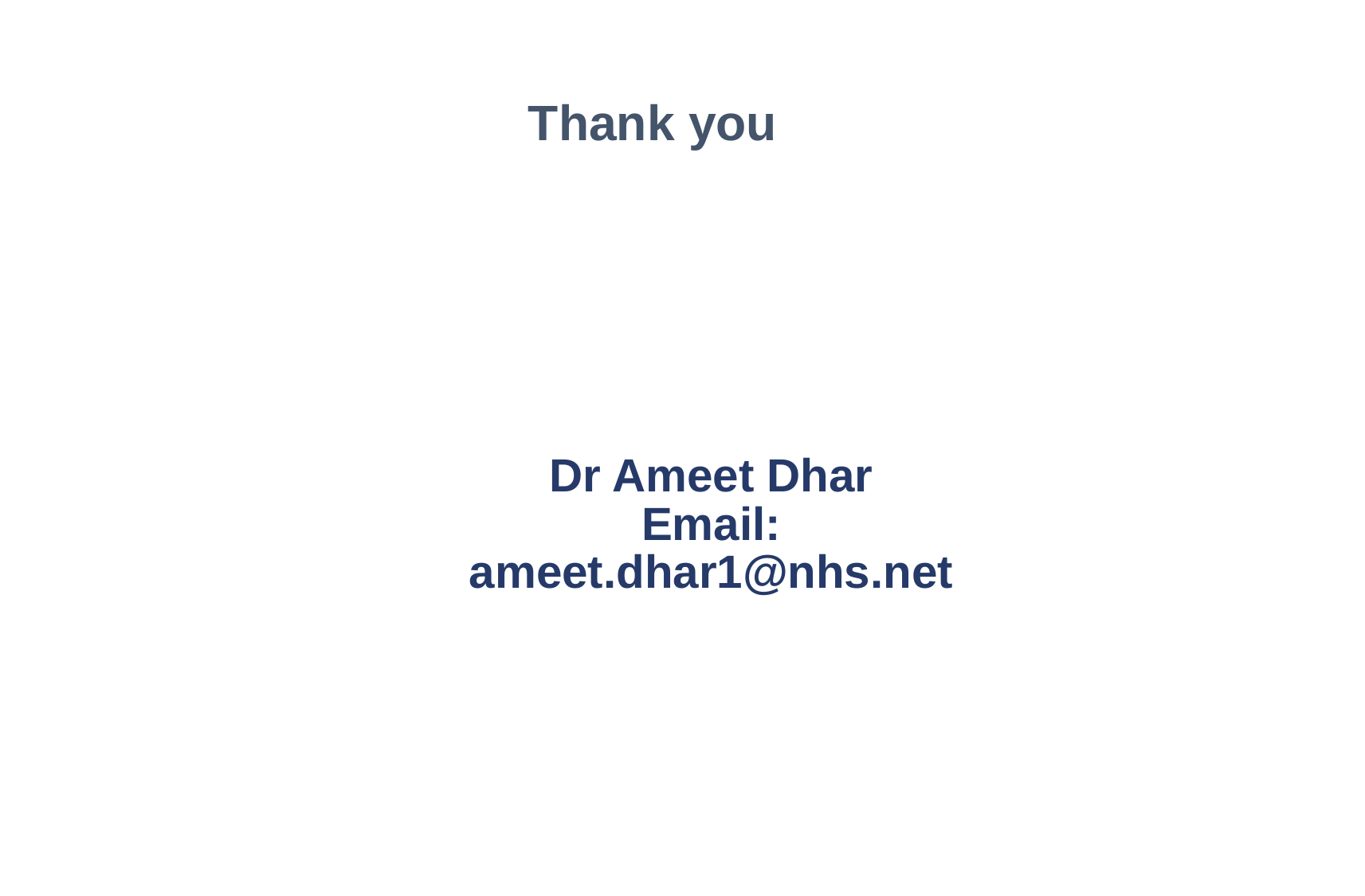

Thank you
Dr Ameet Dhar
Email: ameet.dhar1@nhs.net